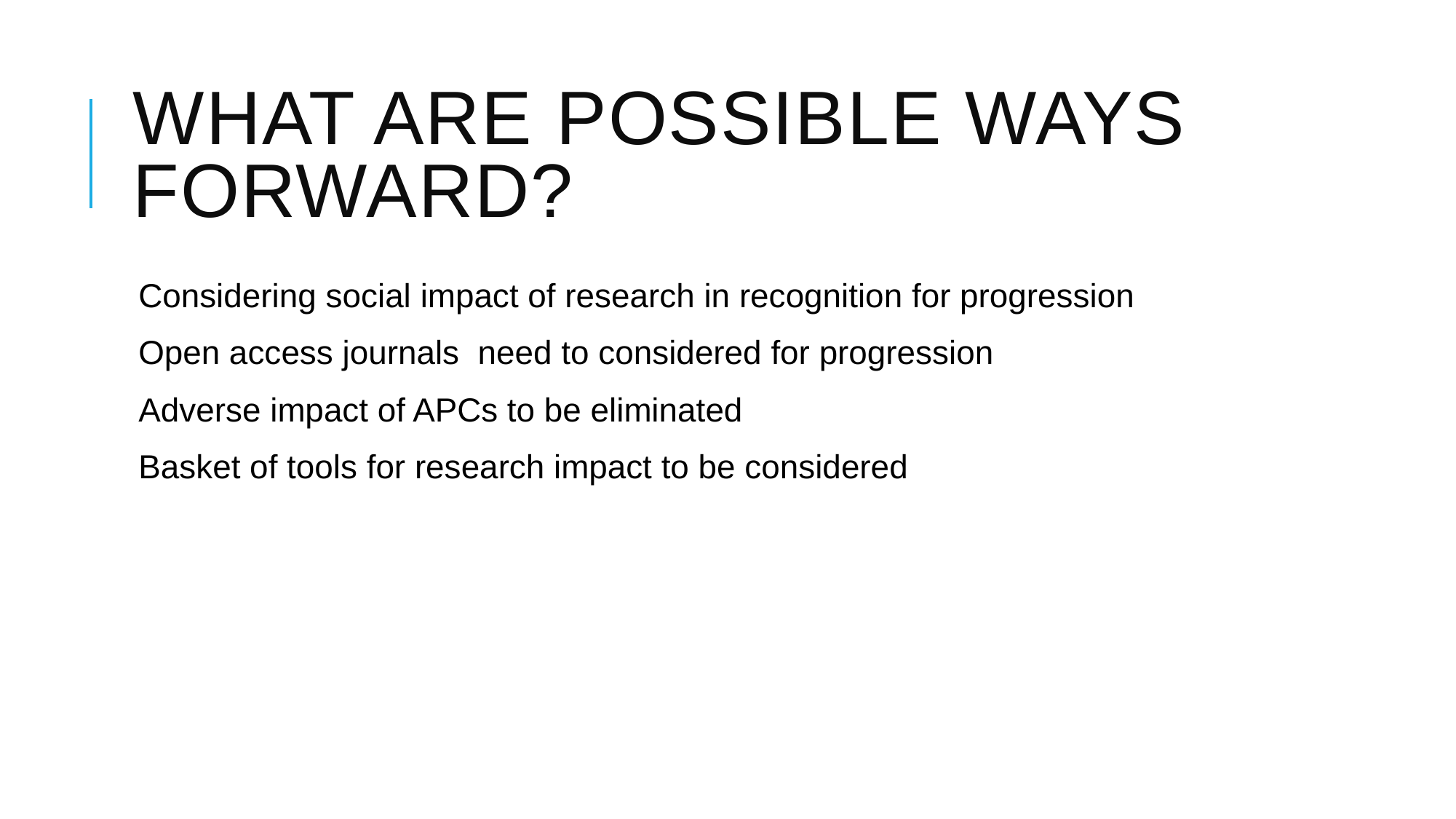

# What are possible ways forward?
Considering social impact of research in recognition for progression
Open access journals  need to considered for progression
Adverse impact of APCs to be eliminated
Basket of tools for research impact to be considered